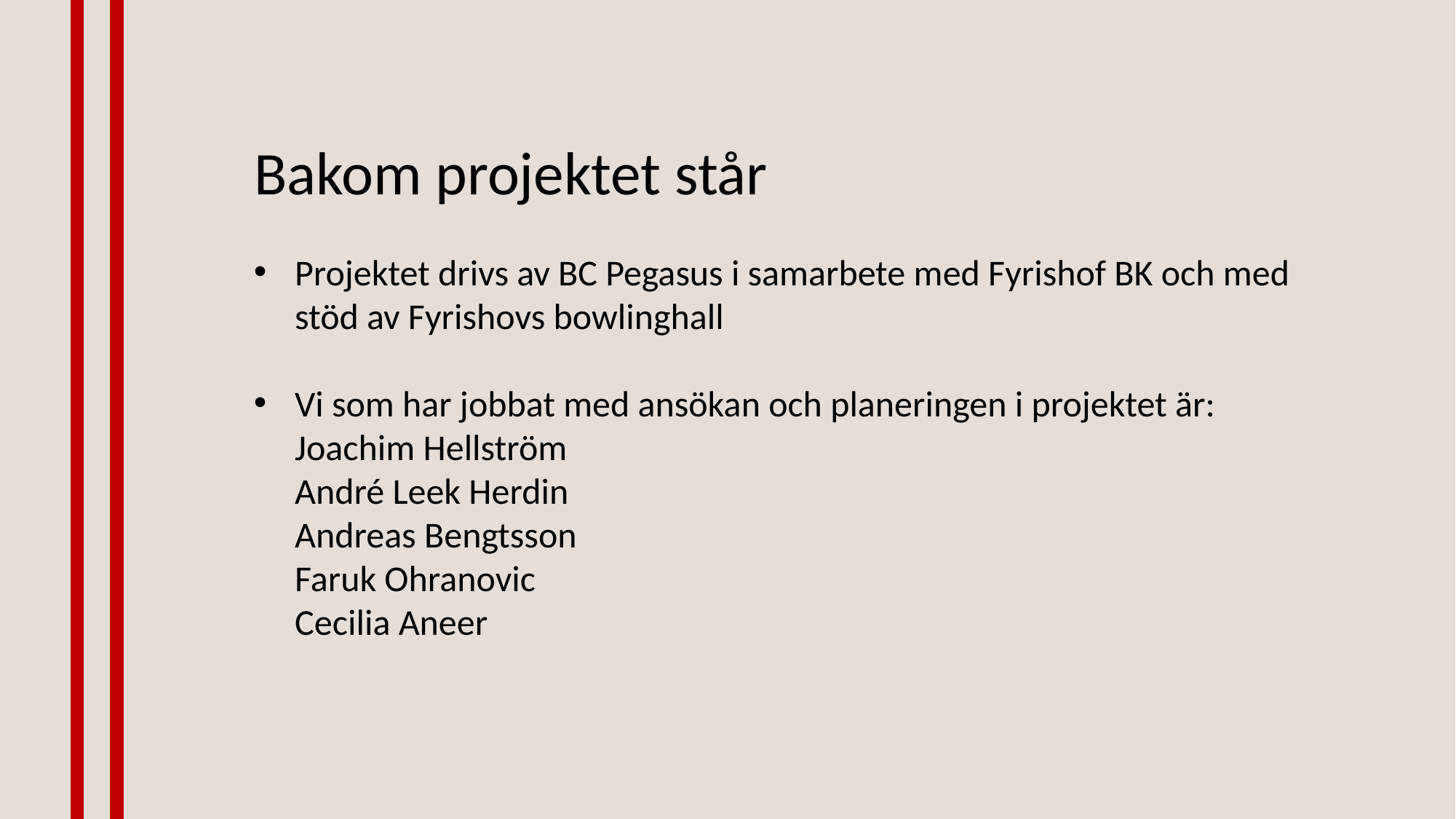

# Bakom projektet står
Projektet drivs av BC Pegasus i samarbete med Fyrishof BK och med stöd av Fyrishovs bowlinghall
Vi som har jobbat med ansökan och planeringen i projektet är:
Joachim Hellström
André Leek Herdin
Andreas Bengtsson
Faruk Ohranovic
Cecilia Aneer